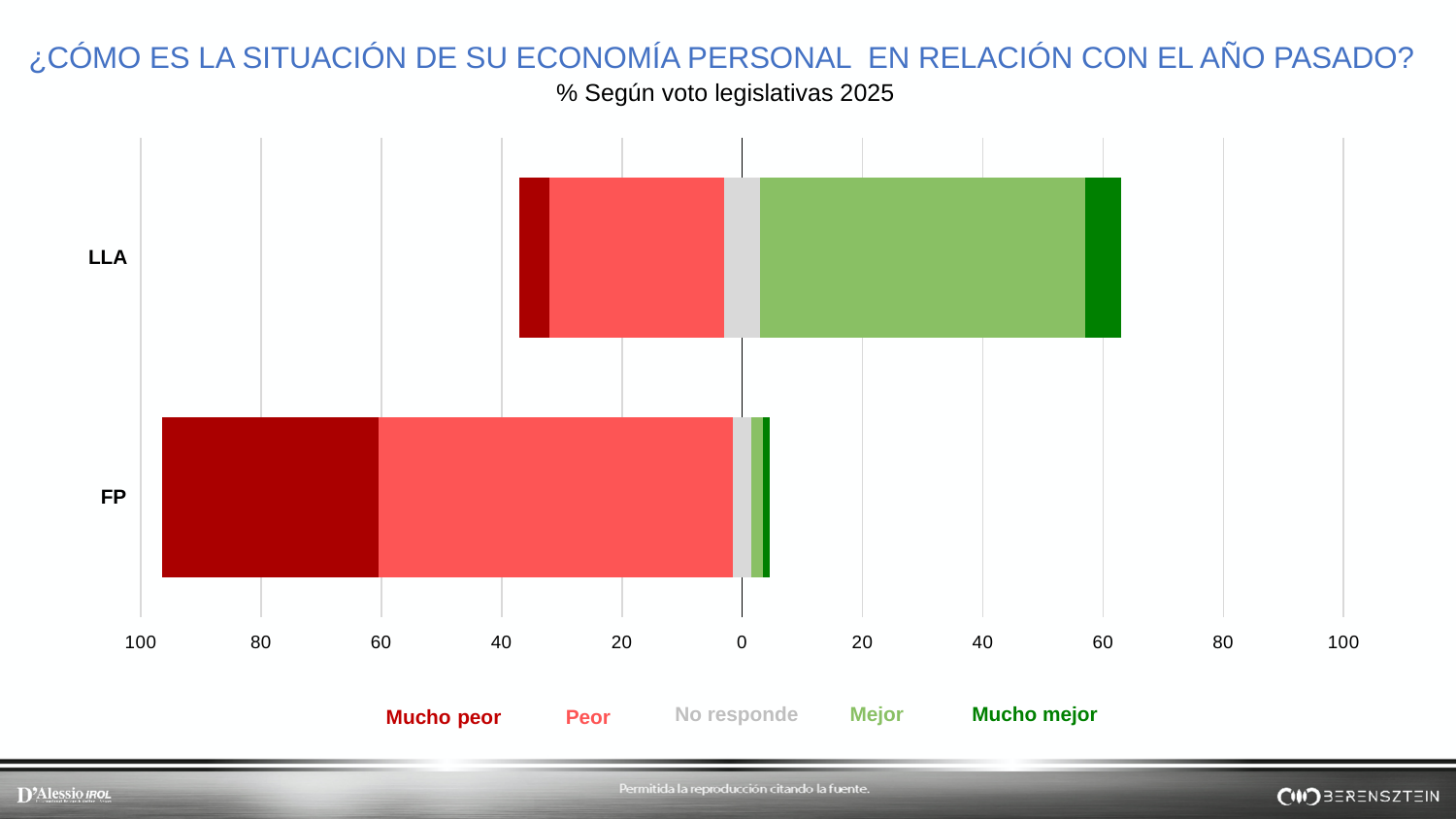

¿CÓMO ES LA SITUACIÓN DE SU ECONOMÍA PERSONAL  EN RELACIÓN CON EL AÑO PASADO?
 % Según voto legislativas 2025

### Chart

| Category | Neutral | Peor | Mucho peor | // | // | Neutral | Mejor | Mucho mejor |
|---|---|---|---|---|---|---|---|---|
| LLA | -3.0 | -29.0 | -5.0 | None | None | 3.0 | 54.0 | 6.0 |
| FP | -1.5 | -59.0 | -36.0 | None | None | 1.5 | 2.0 | 1.0 |
No responde
Mejor
Mucho mejor
Mucho peor
Peor